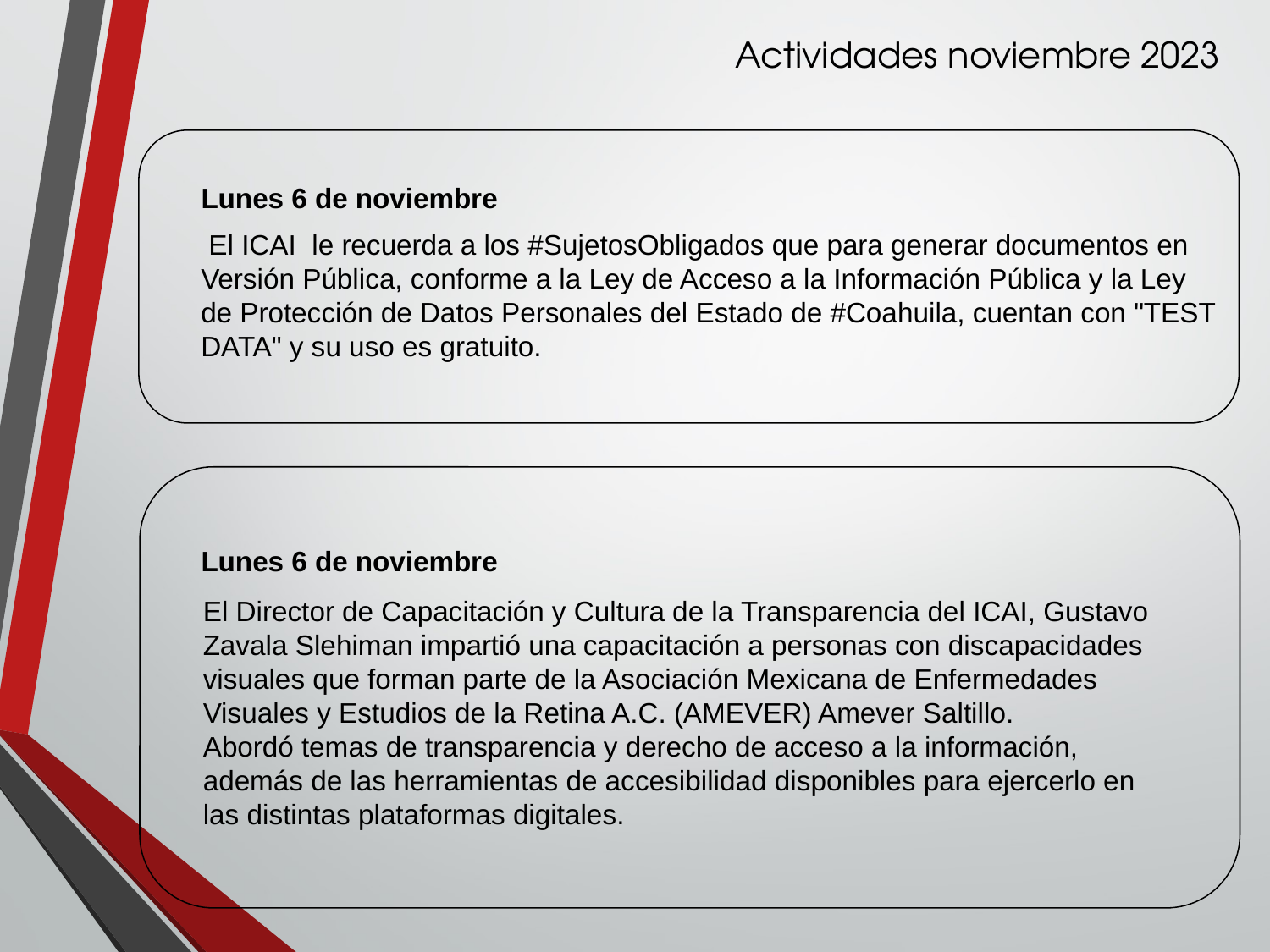

Actividades noviembre 2023

Lunes 6 de noviembre
 El ICAI  le recuerda a los #SujetosObligados que para generar documentos en Versión Pública, conforme a la Ley de Acceso a la Información Pública y la Ley de Protección de Datos Personales del Estado de #Coahuila, cuentan con "TEST DATA" y su uso es gratuito.

Lunes 6 de noviembre

El Director de Capacitación y Cultura de la Transparencia del ICAI, Gustavo Zavala Slehiman impartió una capacitación a personas con discapacidades visuales que forman parte de la Asociación Mexicana de Enfermedades Visuales y Estudios de la Retina A.C. (AMEVER) Amever Saltillo.
Abordó temas de transparencia y derecho de acceso a la información, además de las herramientas de accesibilidad disponibles para ejercerlo en las distintas plataformas digitales.